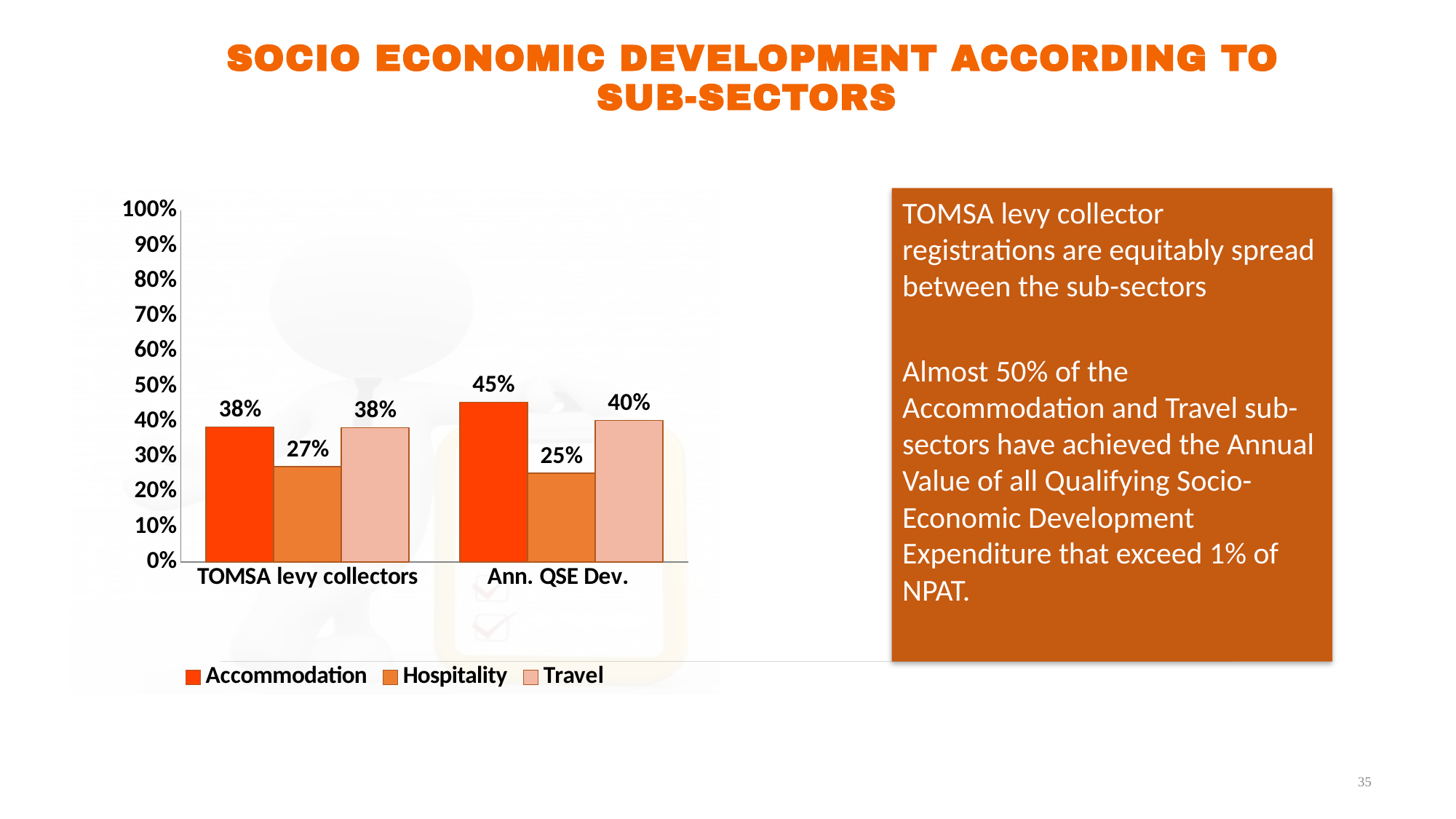

SOCIO ECONOMIC DEVELOPMENT ACCORDING TO SUB-SECTORS

### Chart

| Category | Accommodation | Hospitality | Travel |
|---|---|---|---|
| TOMSA levy collectors | 0.38412017167381973 | 0.27137546468401486 | 0.3822525597269625 |
| Ann. QSE Dev.  | 0.45493562231759654 | 0.2527881040892193 | 0.40273037542662116 |
TOMSA levy collector registrations are equitably spread between the sub-sectors

Almost 50% of the Accommodation and Travel sub-sectors have achieved the Annual Value of all Qualifying Socio-Economic Development Expenditure that exceed 1% of NPAT.
35